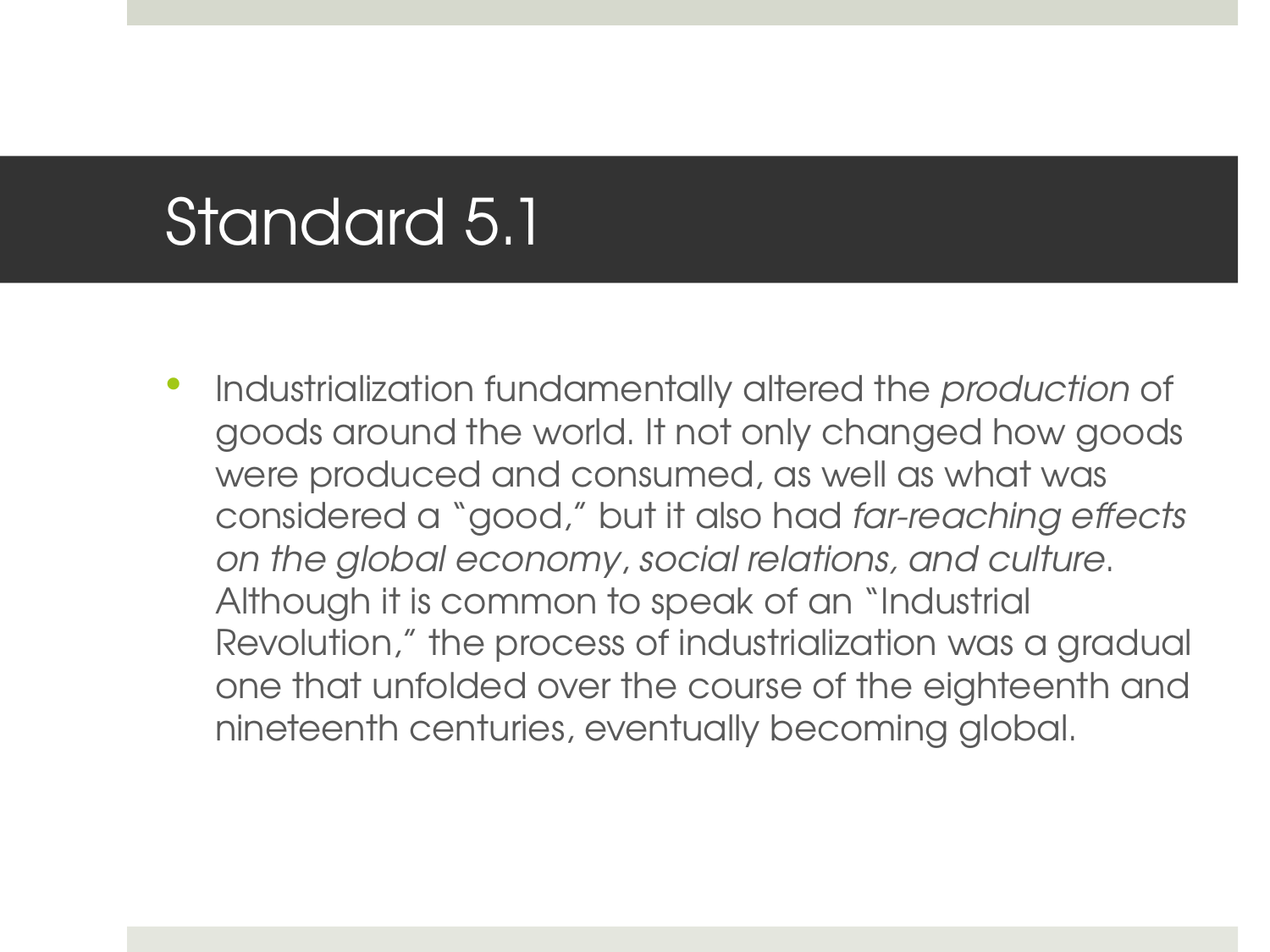

# Standard 5.1
Industrialization fundamentally altered the production of goods around the world. It not only changed how goods were produced and consumed, as well as what was considered a “good,” but it also had far-reaching effects on the global economy, social relations, and culture. Although it is common to speak of an “Industrial Revolution,” the process of industrialization was a gradual one that unfolded over the course of the eighteenth and nineteenth centuries, eventually becoming global.